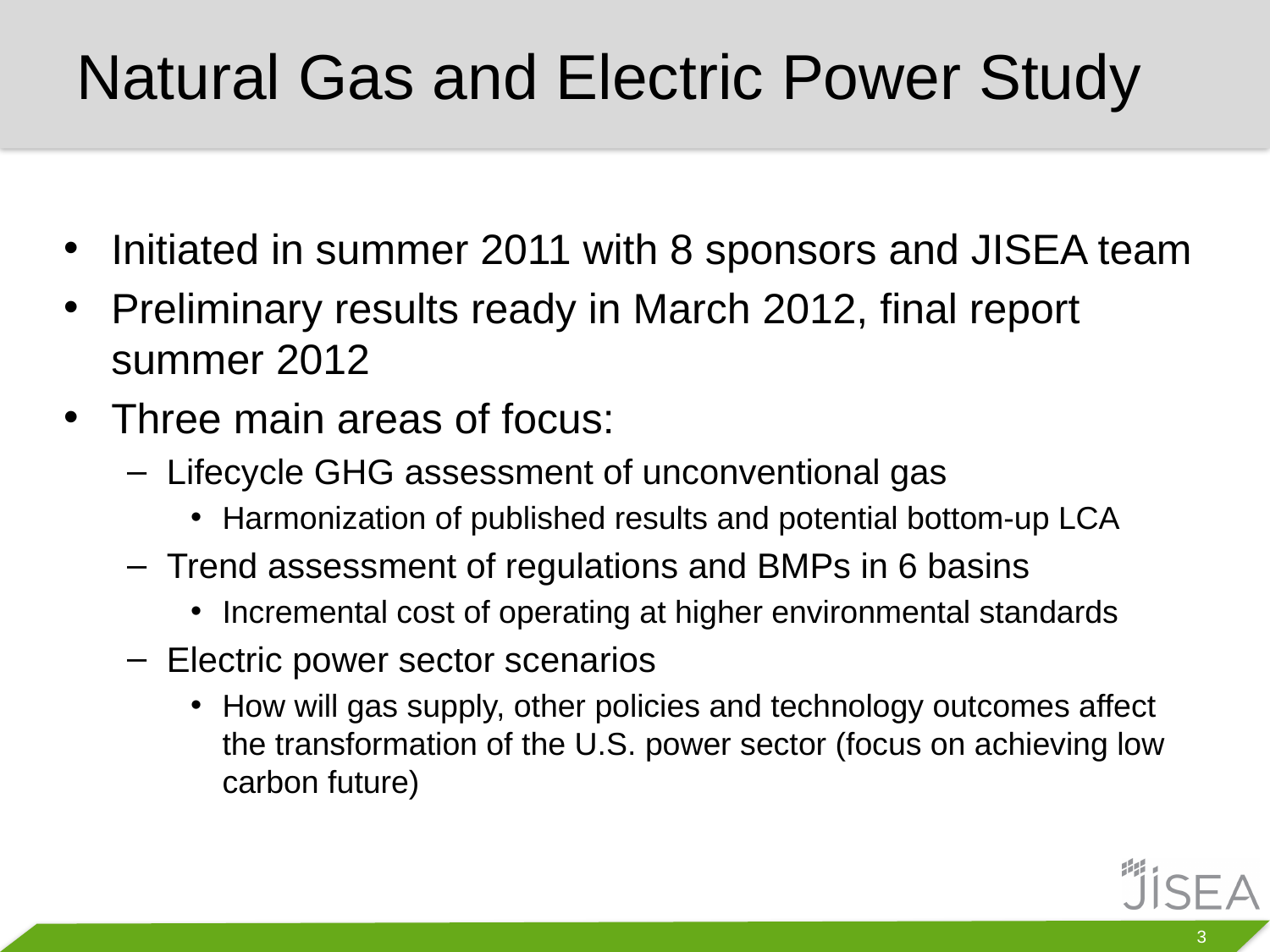

# Natural Gas and Electric Power Study
Initiated in summer 2011 with 8 sponsors and JISEA team
Preliminary results ready in March 2012, final report summer 2012
Three main areas of focus:
Lifecycle GHG assessment of unconventional gas
Harmonization of published results and potential bottom-up LCA
Trend assessment of regulations and BMPs in 6 basins
Incremental cost of operating at higher environmental standards
Electric power sector scenarios
How will gas supply, other policies and technology outcomes affect the transformation of the U.S. power sector (focus on achieving low carbon future)